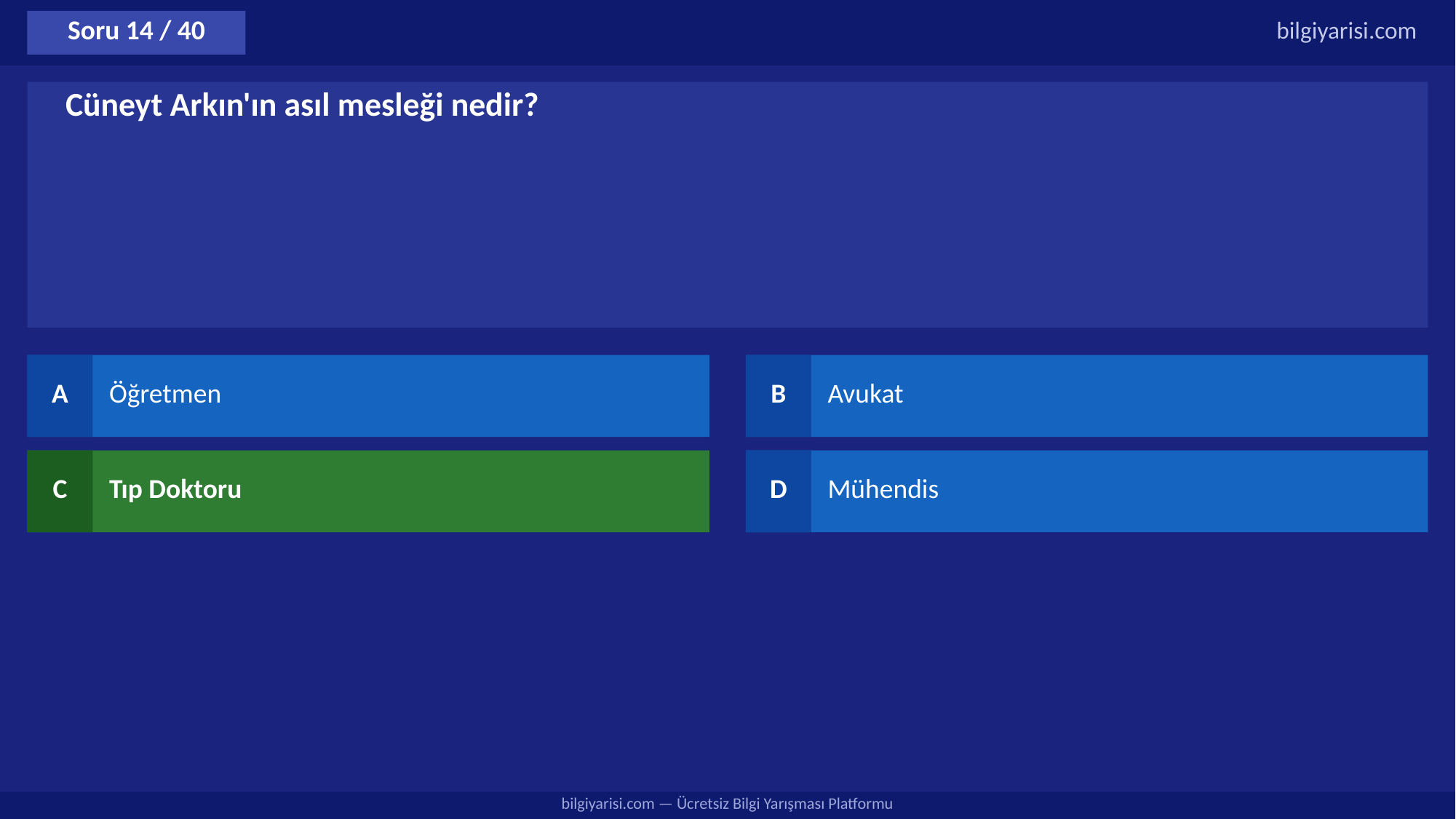

Soru 14 / 40
bilgiyarisi.com

Cüneyt Arkın'ın asıl mesleği nedir?

A
Öğretmen

B
Avukat

C
Tıp Doktoru

D
Mühendis
bilgiyarisi.com — Ücretsiz Bilgi Yarışması Platformu